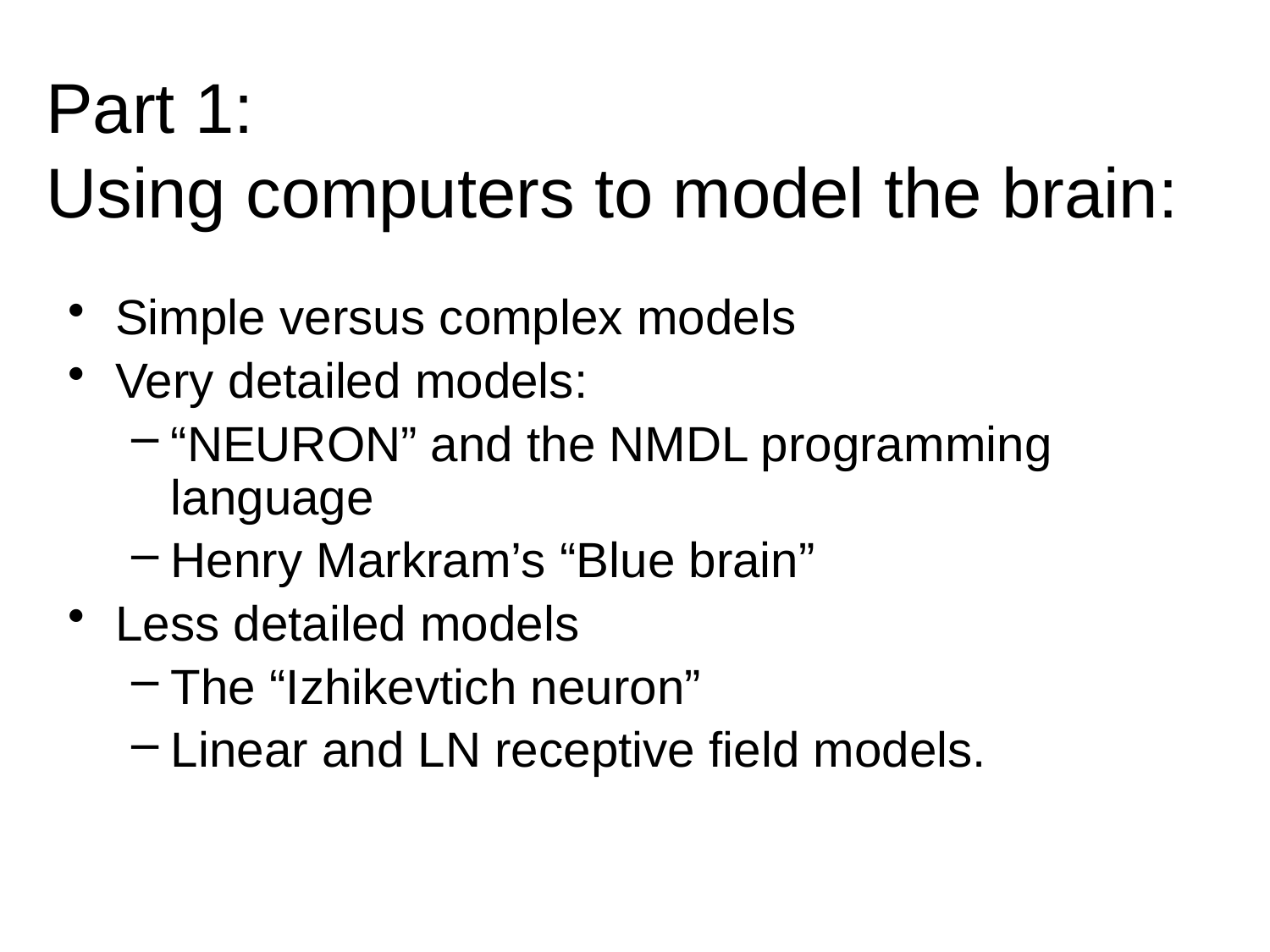

# Part 1: Using computers to model the brain:
Simple versus complex models
Very detailed models:
“NEURON” and the NMDL programming language
Henry Markram’s “Blue brain”
Less detailed models
The “Izhikevtich neuron”
Linear and LN receptive field models.